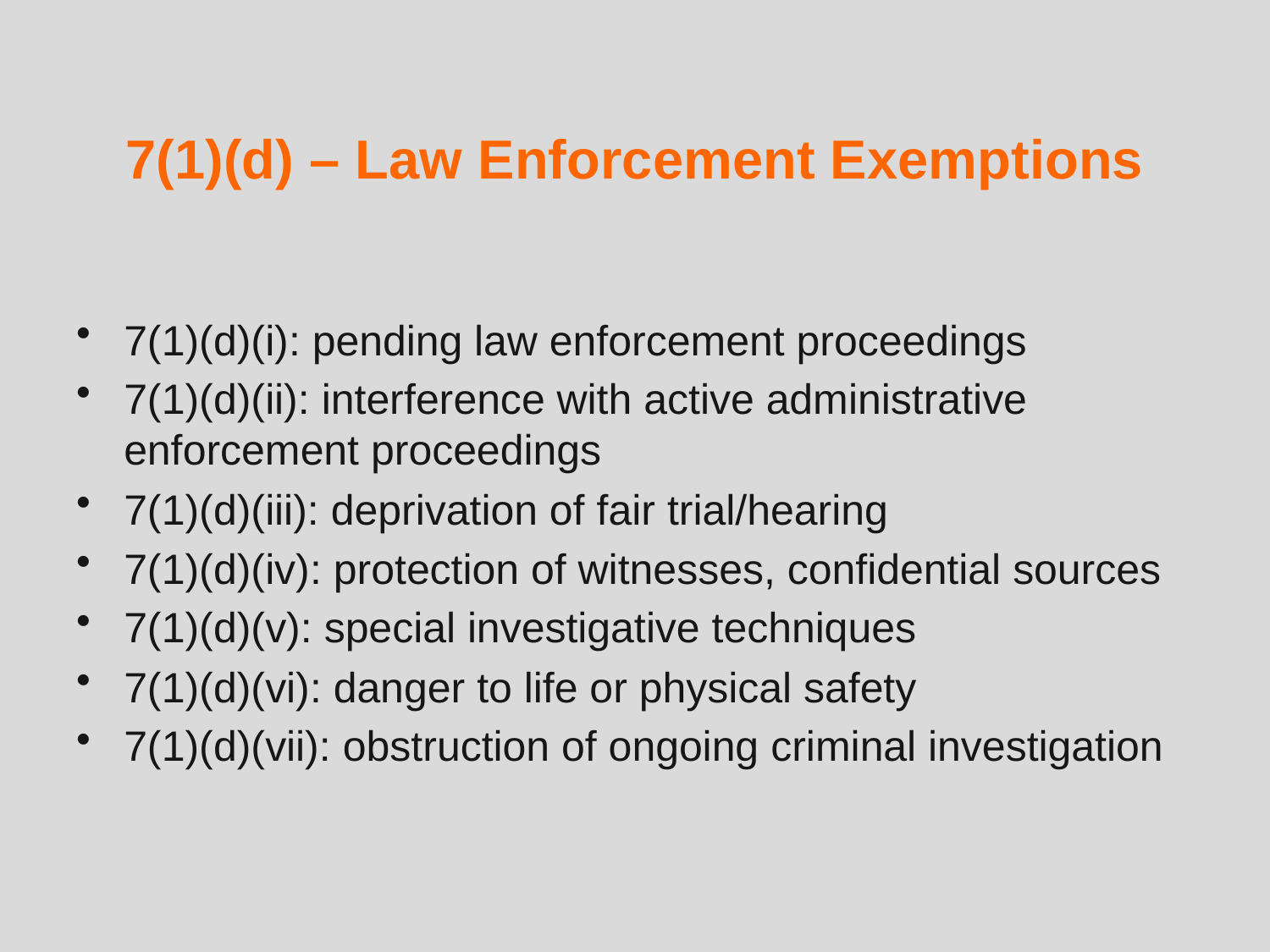

# 7(1)(d) – Law Enforcement Exemptions
7(1)(d)(i): pending law enforcement proceedings
7(1)(d)(ii): interference with active administrative enforcement proceedings
7(1)(d)(iii): deprivation of fair trial/hearing
7(1)(d)(iv): protection of witnesses, confidential sources
7(1)(d)(v): special investigative techniques
7(1)(d)(vi): danger to life or physical safety
7(1)(d)(vii): obstruction of ongoing criminal investigation